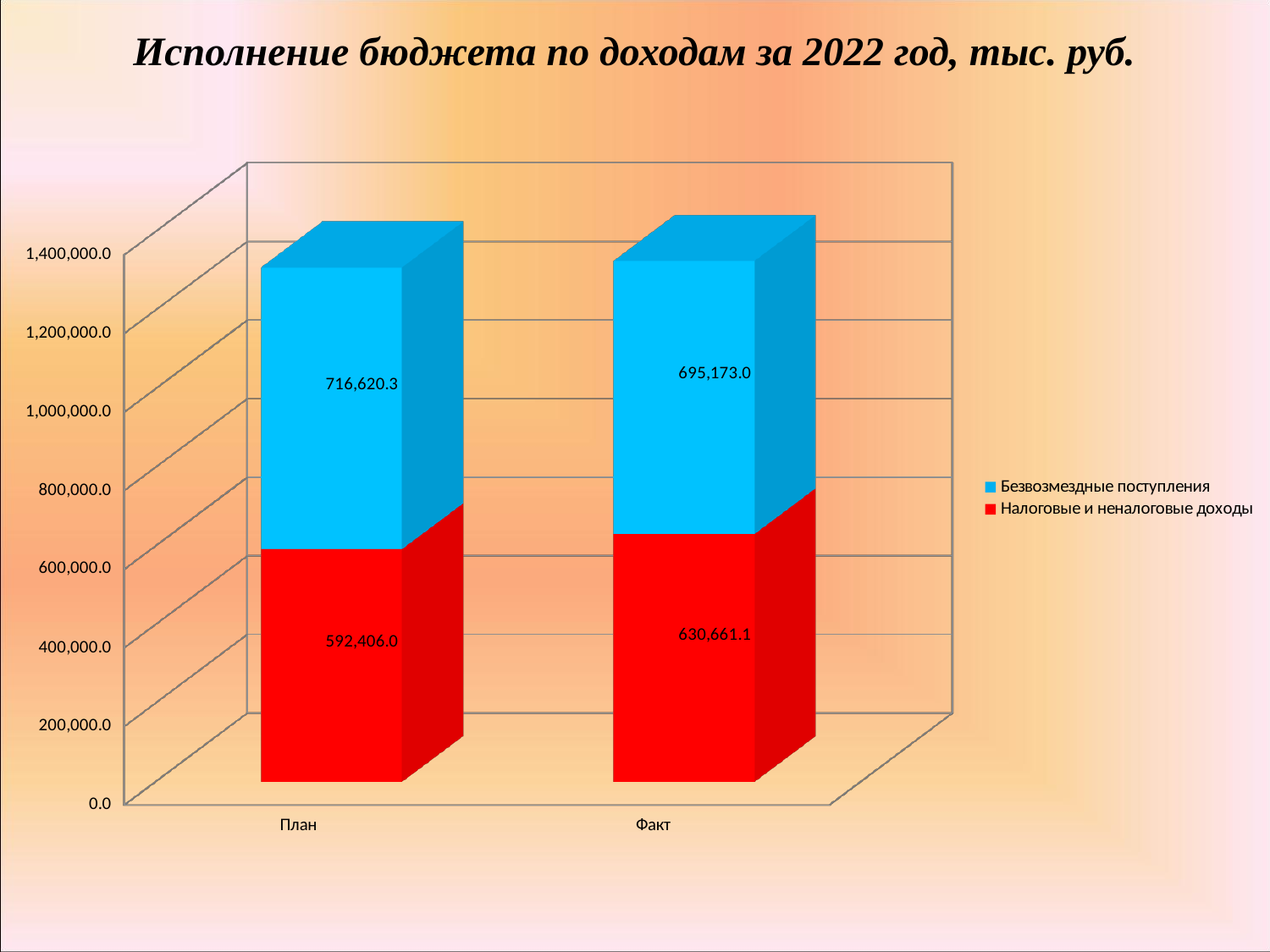

# Исполнение бюджета по доходам за 2022 год, тыс. руб.

[unsupported chart]